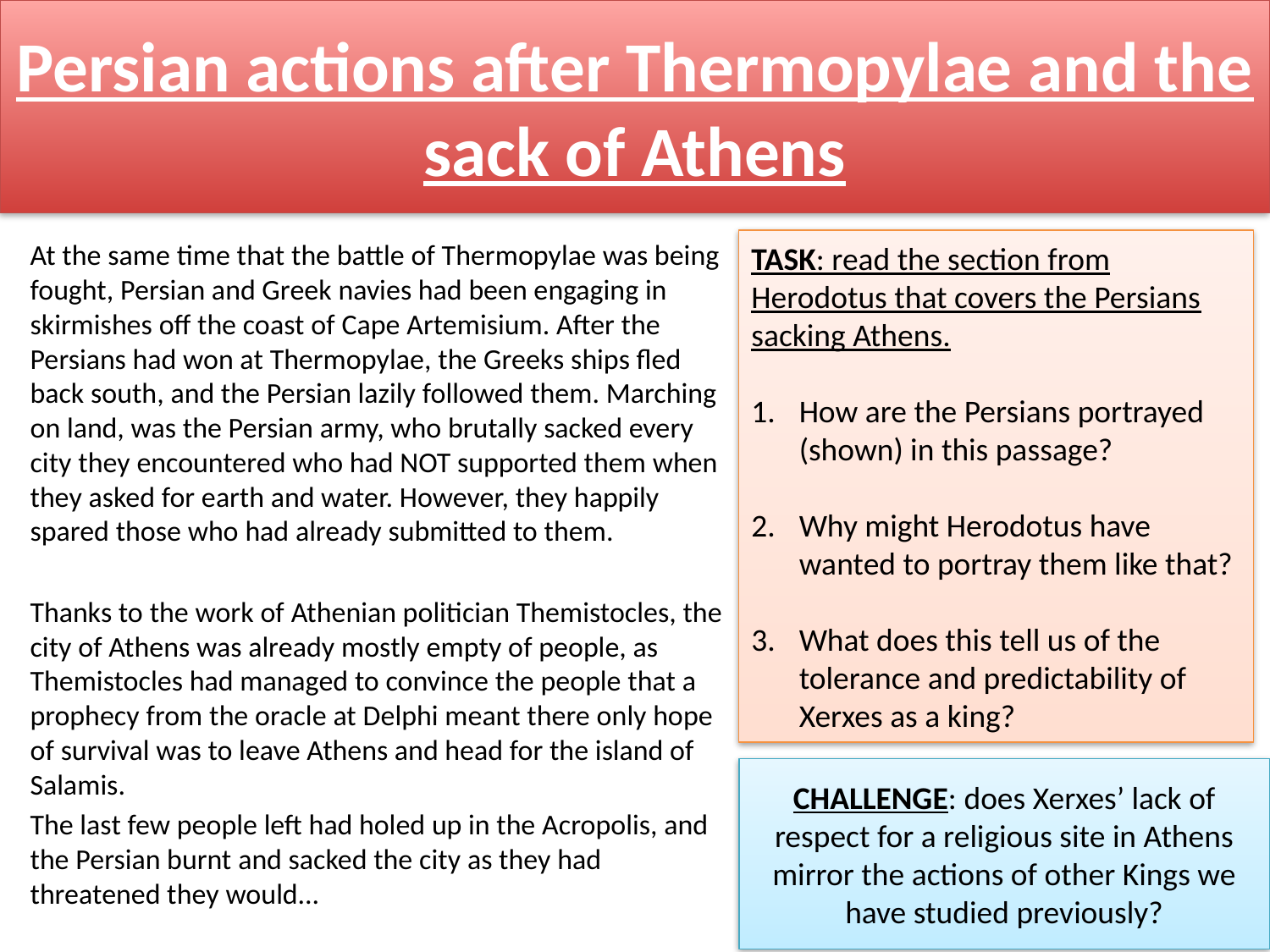

# Persian actions after Thermopylae and the sack of Athens
At the same time that the battle of Thermopylae was being fought, Persian and Greek navies had been engaging in skirmishes off the coast of Cape Artemisium. After the Persians had won at Thermopylae, the Greeks ships fled back south, and the Persian lazily followed them. Marching on land, was the Persian army, who brutally sacked every city they encountered who had NOT supported them when they asked for earth and water. However, they happily spared those who had already submitted to them.

Thanks to the work of Athenian politician Themistocles, the city of Athens was already mostly empty of people, as Themistocles had managed to convince the people that a prophecy from the oracle at Delphi meant there only hope of survival was to leave Athens and head for the island of Salamis.
The last few people left had holed up in the Acropolis, and the Persian burnt and sacked the city as they had threatened they would...
TASK: read the section from Herodotus that covers the Persians sacking Athens.

How are the Persians portrayed (shown) in this passage?

Why might Herodotus have wanted to portray them like that?

What does this tell us of the tolerance and predictability of Xerxes as a king?
CHALLENGE: does Xerxes’ lack of respect for a religious site in Athens mirror the actions of other Kings we have studied previously?